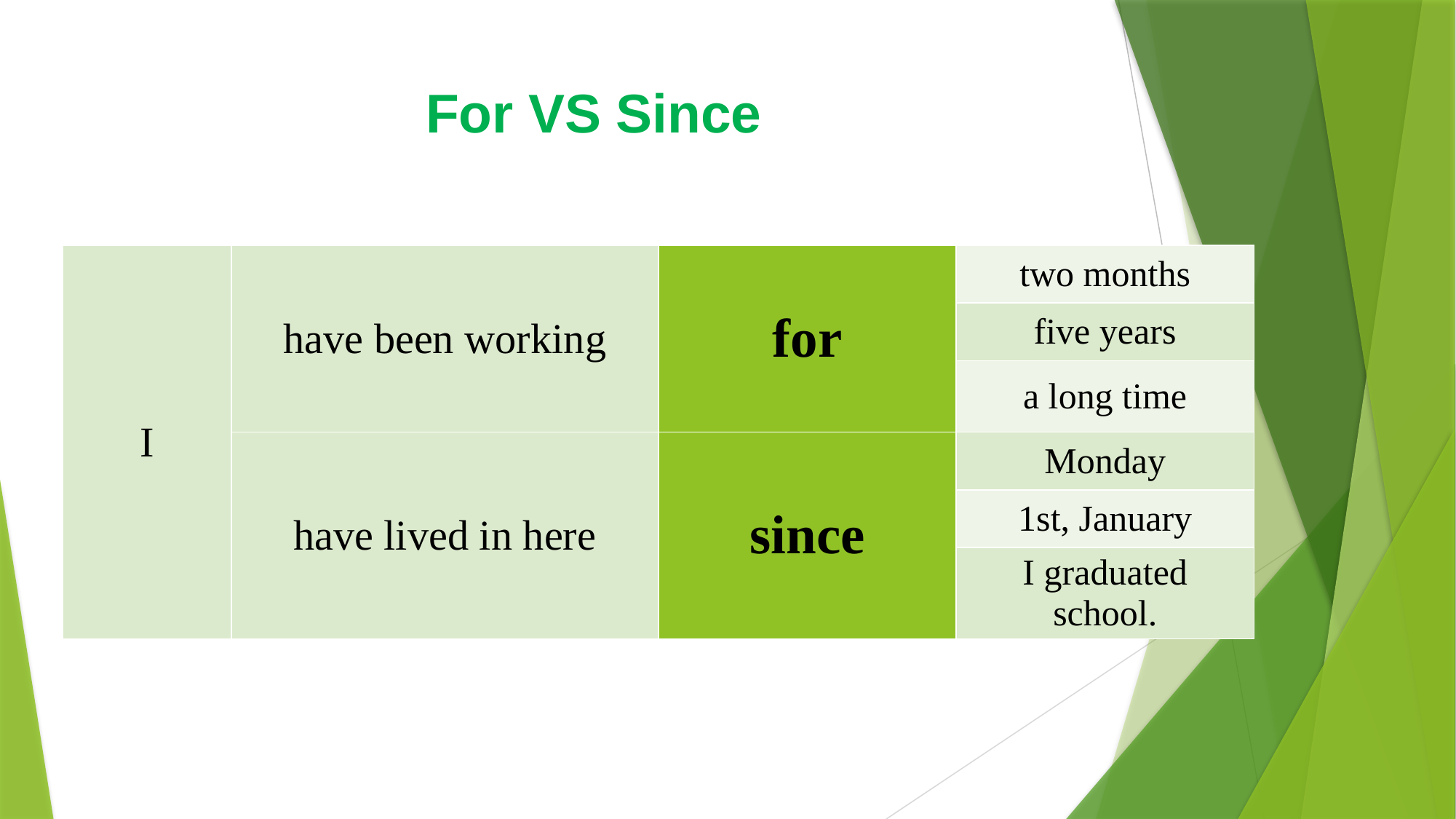

# For VS Since
| I | have been working | for | two months |
| --- | --- | --- | --- |
|  |  |  | five years |
|  |  |  | a long time |
|  | have lived in here | since | Monday |
|  |  |  | 1st, January |
|  |  |  | I graduated school. |